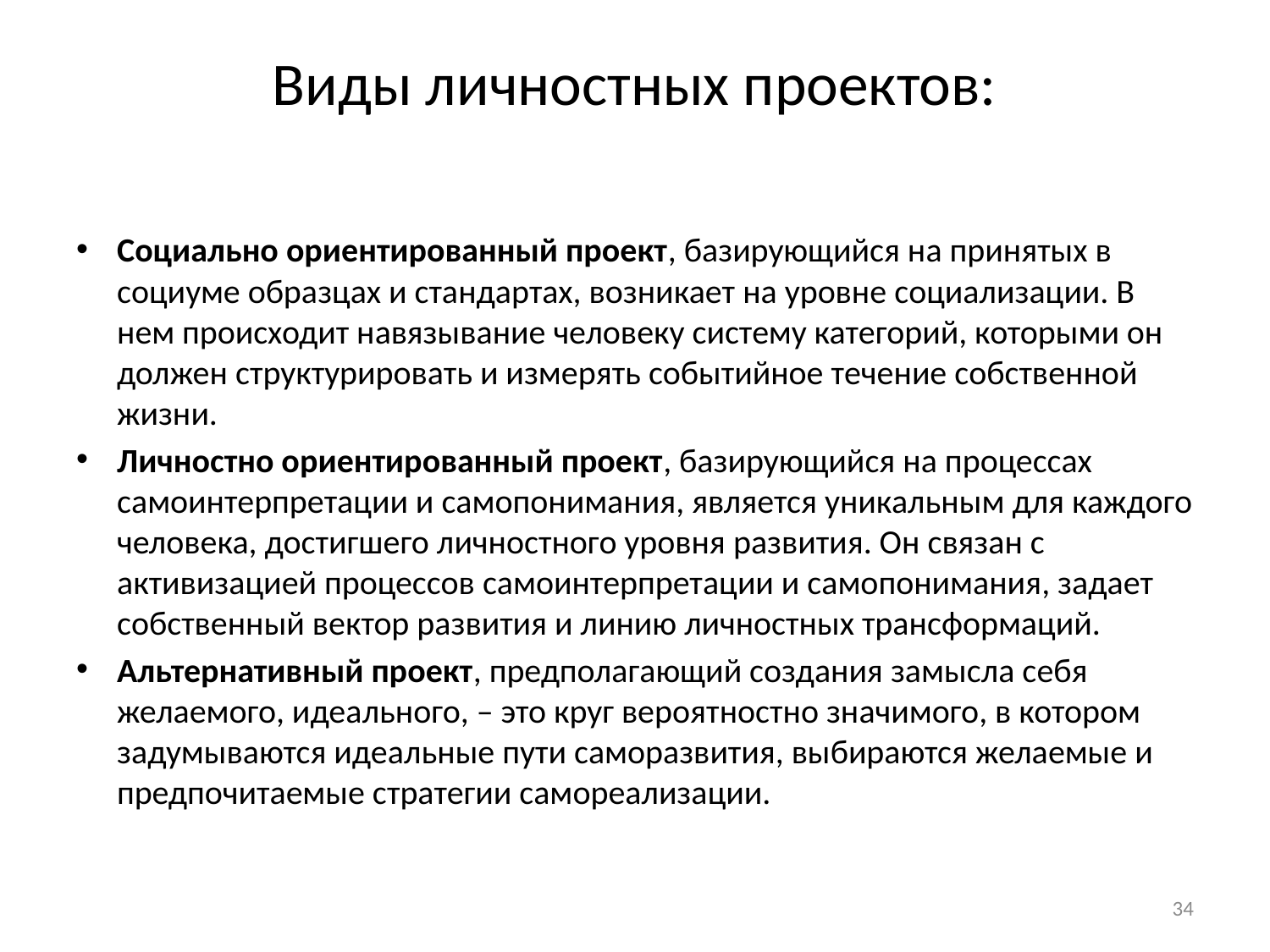

# Виды личностных проектов:
Социально ориентированный проект, базирующийся на принятых в социуме образцах и стандартах, возникает на уровне социализации. В нем происходит навязывание человеку систему категорий, которыми он должен структурировать и измерять событийное течение собственной жизни.
Личностно ориентированный проект, базирующийся на процессах самоинтерпретации и самопонимания, является уникальным для каждого человека, достигшего личностного уровня развития. Он связан с активизацией процессов самоинтерпретации и самопонимания, задает собственный вектор развития и линию личностных трансформаций.
Альтернативный проект, предполагающий создания замысла себя желаемого, идеального, – это круг вероятностно значимого, в котором задумываются идеальные пути саморазвития, выбираются желаемые и предпочитаемые стратегии самореализации.

34